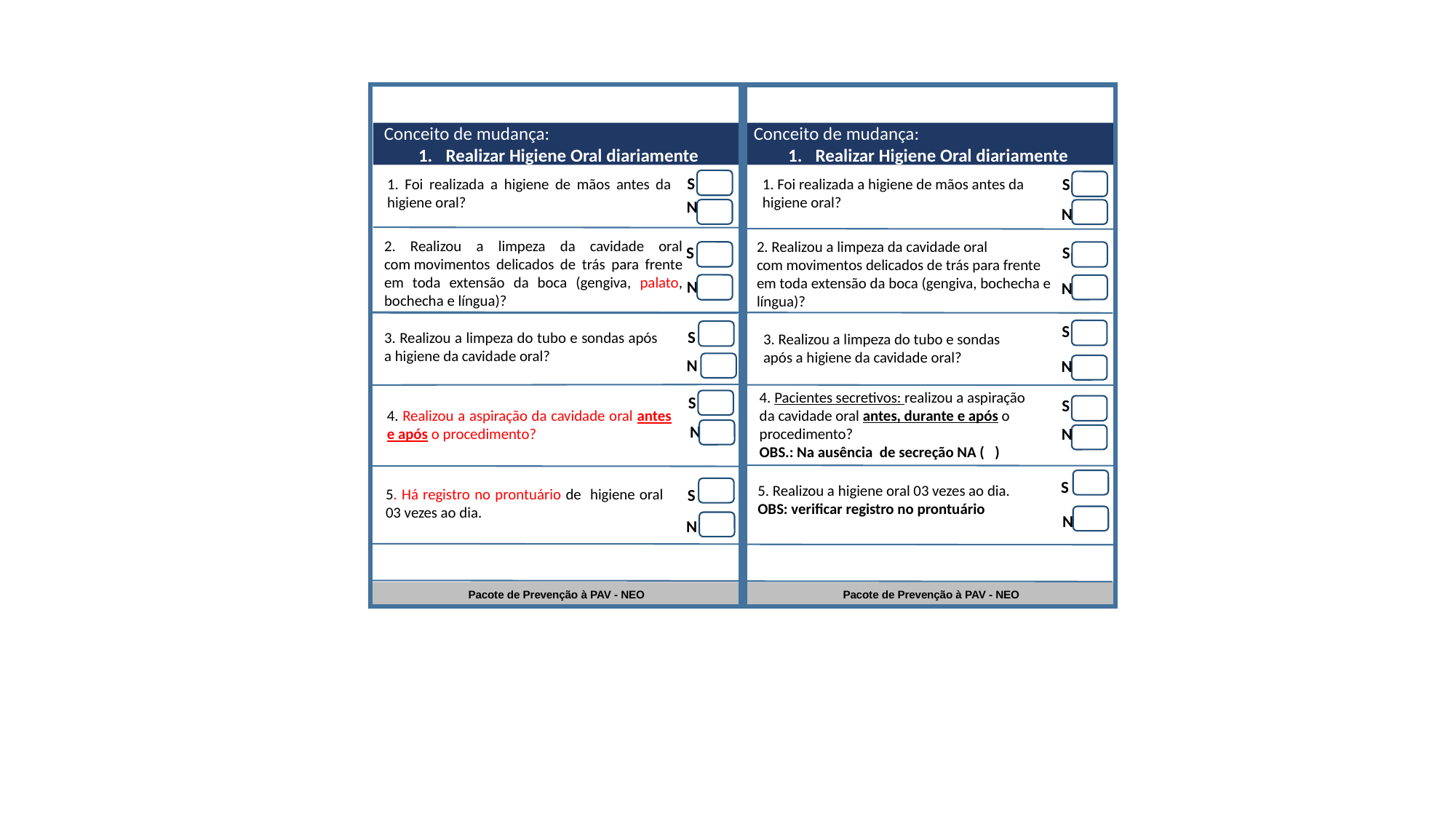

Conceito de mudança:
Realizar Higiene Oral diariamente
Conceito de mudança:
Realizar Higiene Oral diariamente
1. Foi realizada a higiene de mãos antes da higiene oral?

S

S
N

N

S
S
2. Realizou a limpeza da cavidade oral com movimentos delicados de trás para frente em toda extensão da boca (gengiva, palato, bochecha e língua)?

N
N

3. Realizou a limpeza do tubo e sondas após a higiene da cavidade oral?

S
S

N
N

S

S
N

Pacote de Prevenção à PAV - NEO
Pacote de Prevenção à PAV - NEO
1. Foi realizada a higiene de mãos antes da higiene oral?
2. Realizou a limpeza da cavidade oral com movimentos delicados de trás para frente em toda extensão da boca (gengiva, bochecha e língua)?

3. Realizou a limpeza do tubo e sondas após a higiene da cavidade oral?
4. Pacientes secretivos: realizou a aspiração da cavidade oral antes, durante e após o procedimento?
OBS.: Na ausência  de secreção NA (   )
4. Realizou a aspiração da cavidade oral antes e após o procedimento?

N

5. Realizou a higiene oral 03 vezes ao dia.
OBS: verificar registro no prontuário
5. Há registro no prontuário de  higiene oral 03 vezes ao dia.
S

S

N

N